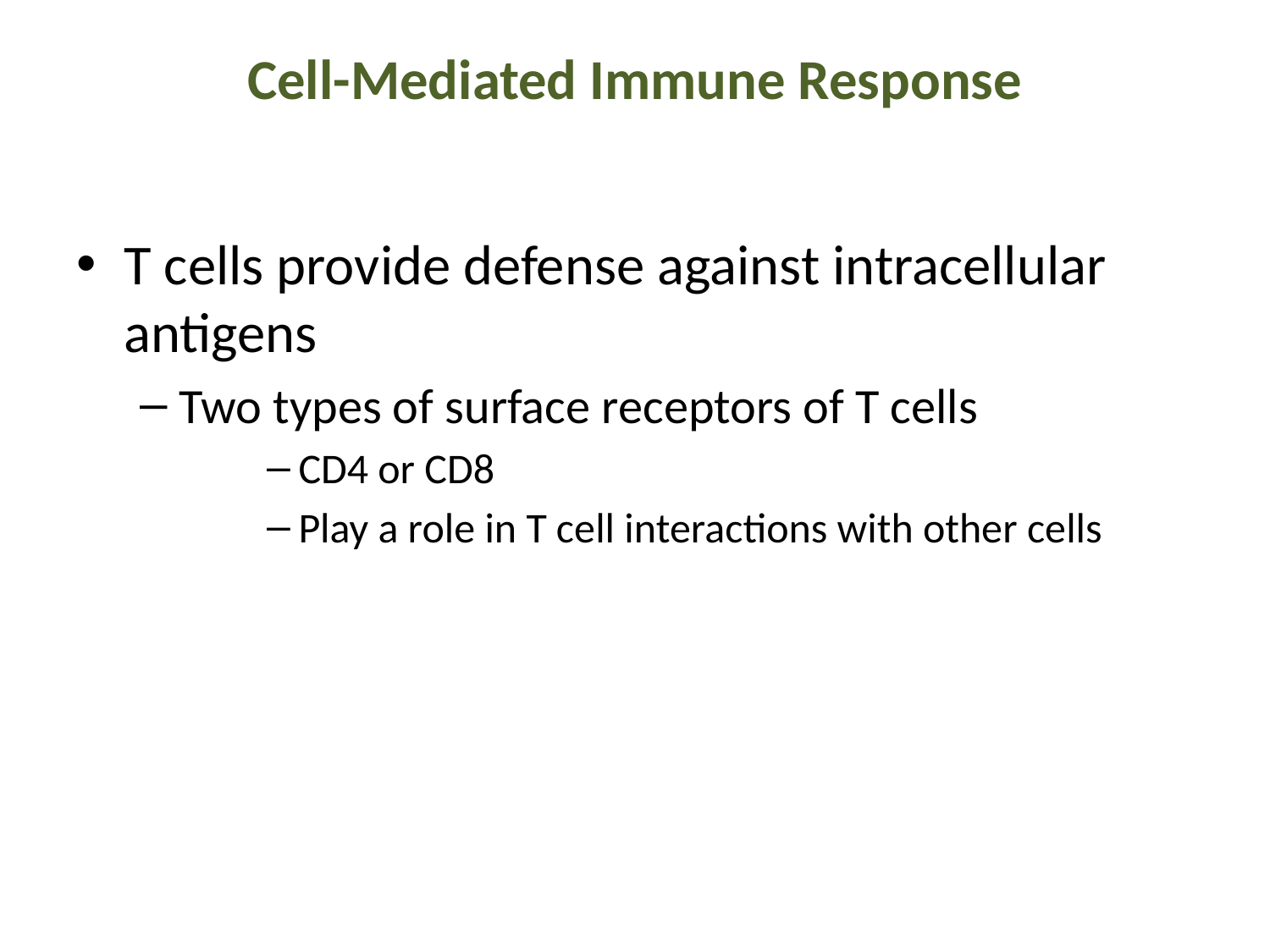

# Cell-Mediated Immune Response
T cells provide defense against intracellular antigens
Two types of surface receptors of T cells
CD4 or CD8
Play a role in T cell interactions with other cells